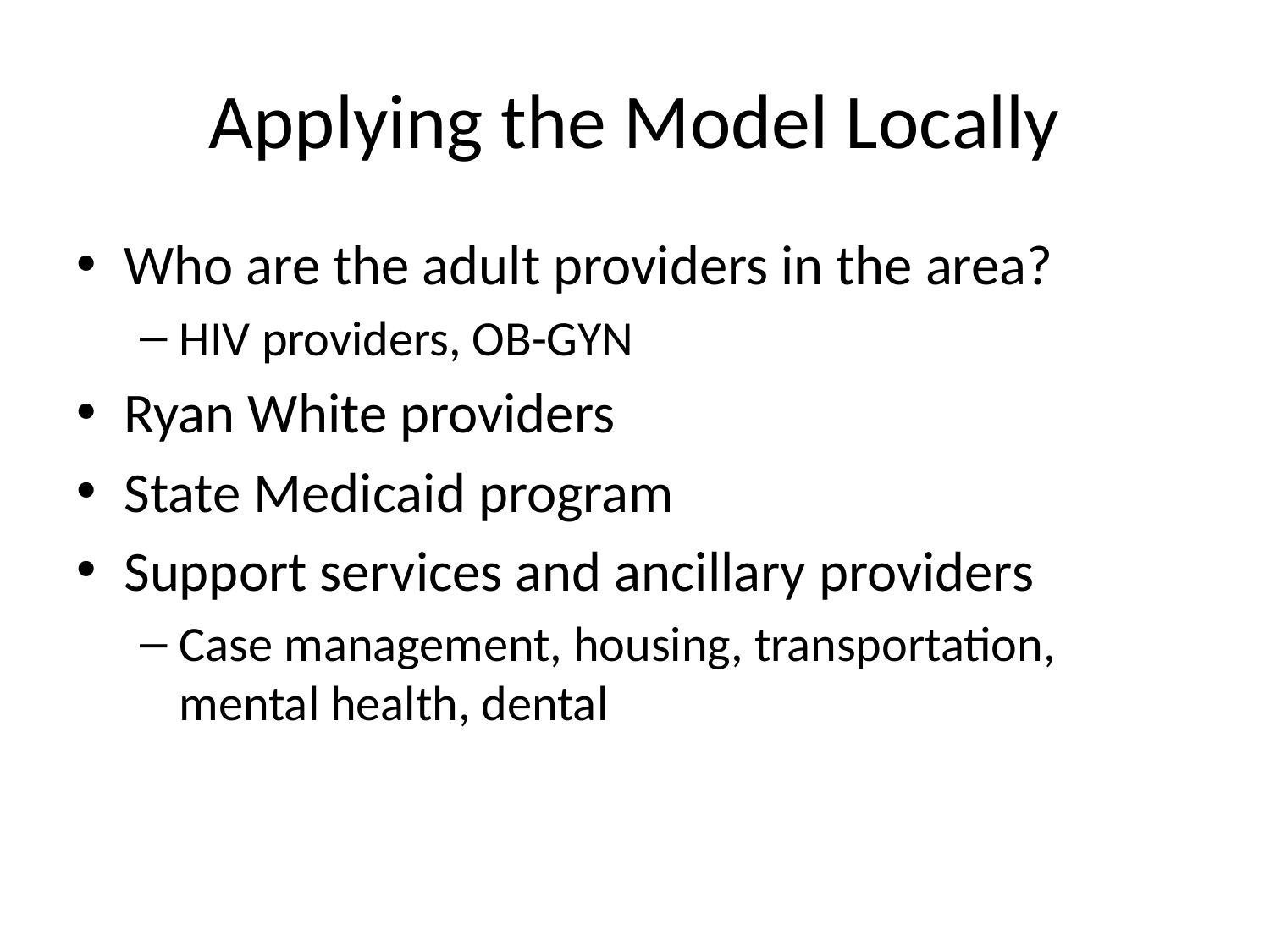

# Applying the Model Locally
Who are the adult providers in the area?
HIV providers, OB-GYN
Ryan White providers
State Medicaid program
Support services and ancillary providers
Case management, housing, transportation, mental health, dental